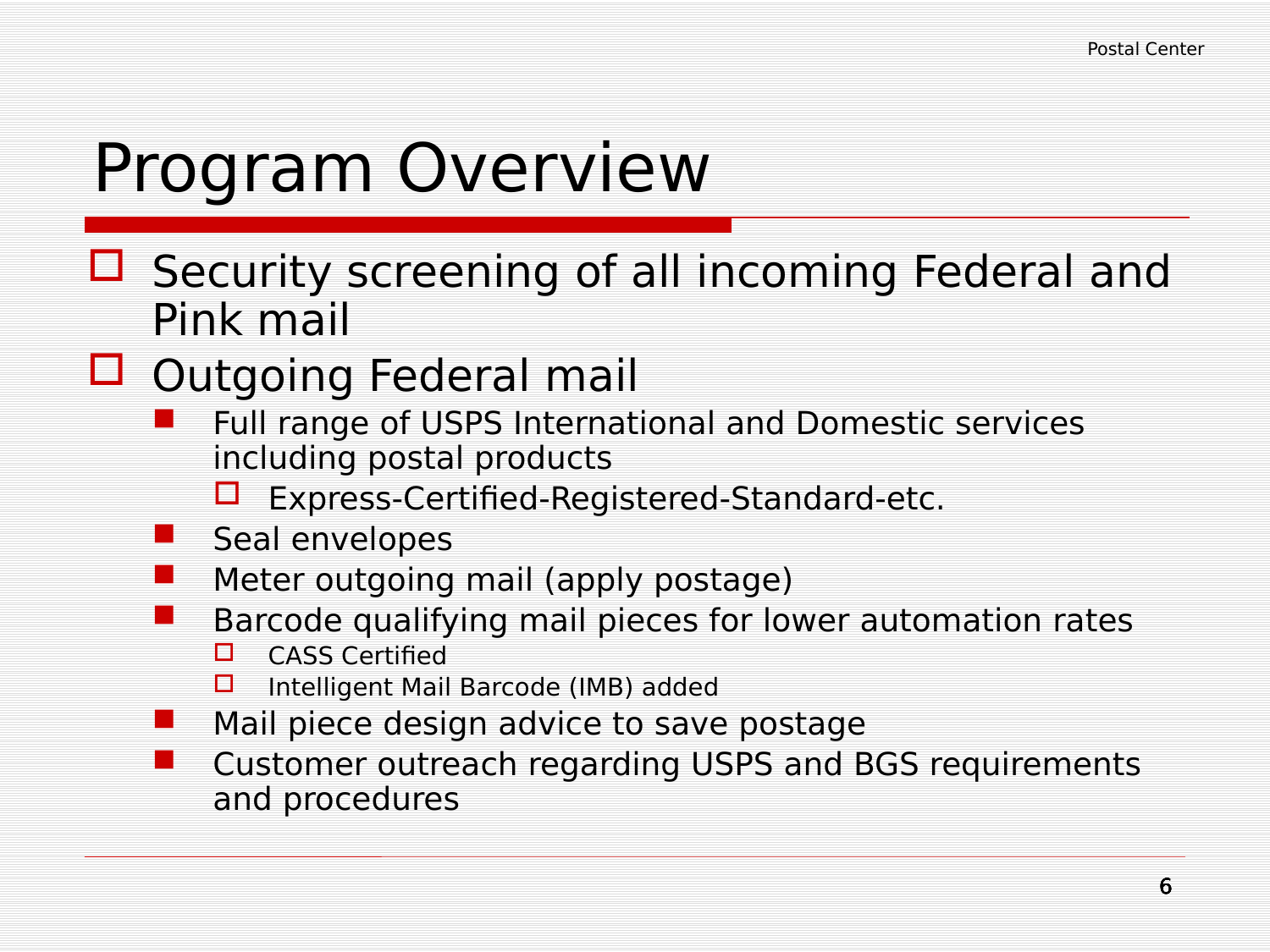

Postal Center
# Program Overview
Security screening of all incoming Federal and Pink mail
Outgoing Federal mail
Full range of USPS International and Domestic services including postal products
Express-Certified-Registered-Standard-etc.
Seal envelopes
Meter outgoing mail (apply postage)
Barcode qualifying mail pieces for lower automation rates
CASS Certified
Intelligent Mail Barcode (IMB) added
Mail piece design advice to save postage
Customer outreach regarding USPS and BGS requirements and procedures

6
6
6
6
6